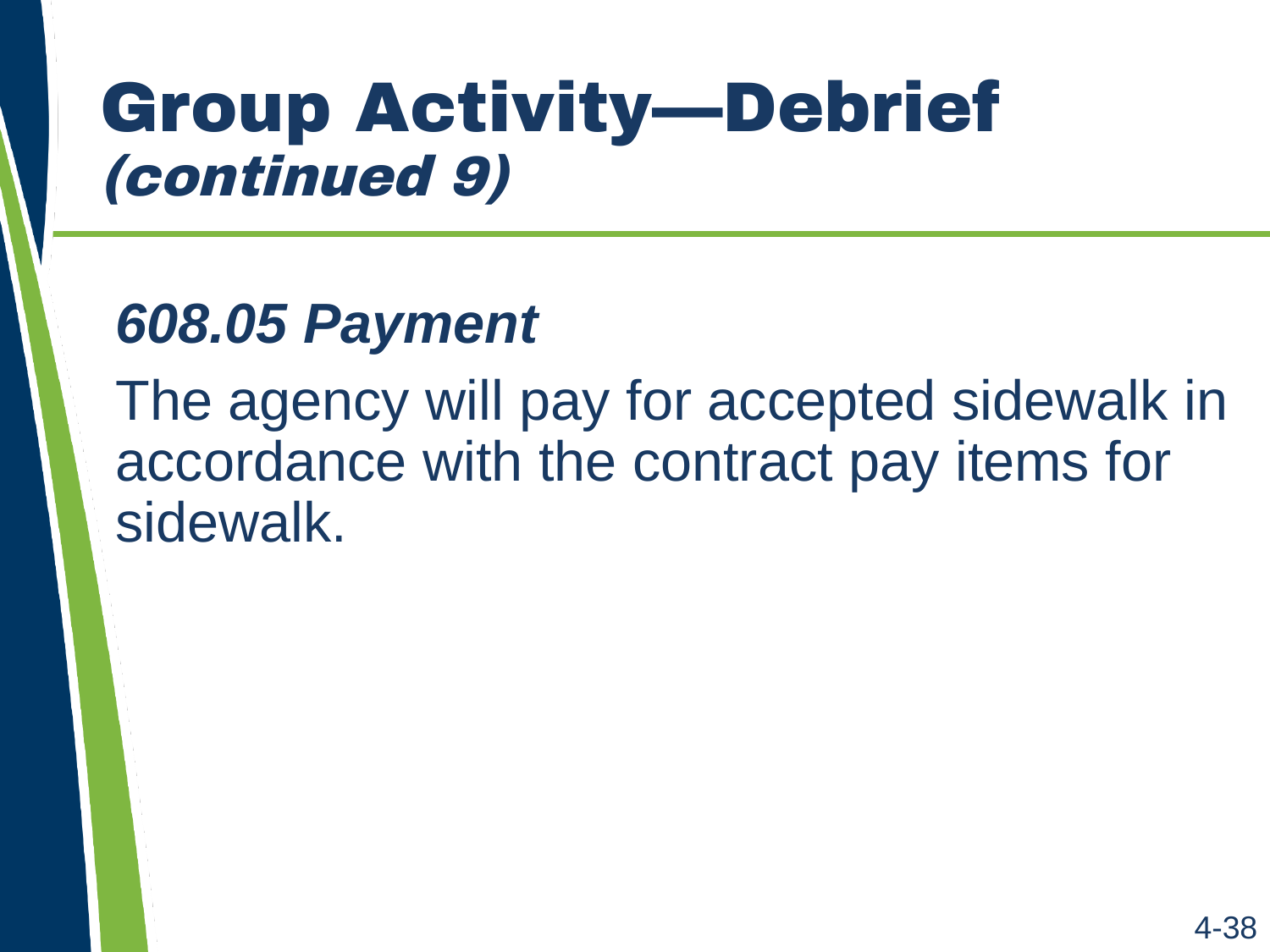

# Group Activity—Debrief (continued 9)
608.05 Payment
The agency will pay for accepted sidewalk in accordance with the contract pay items for sidewalk.